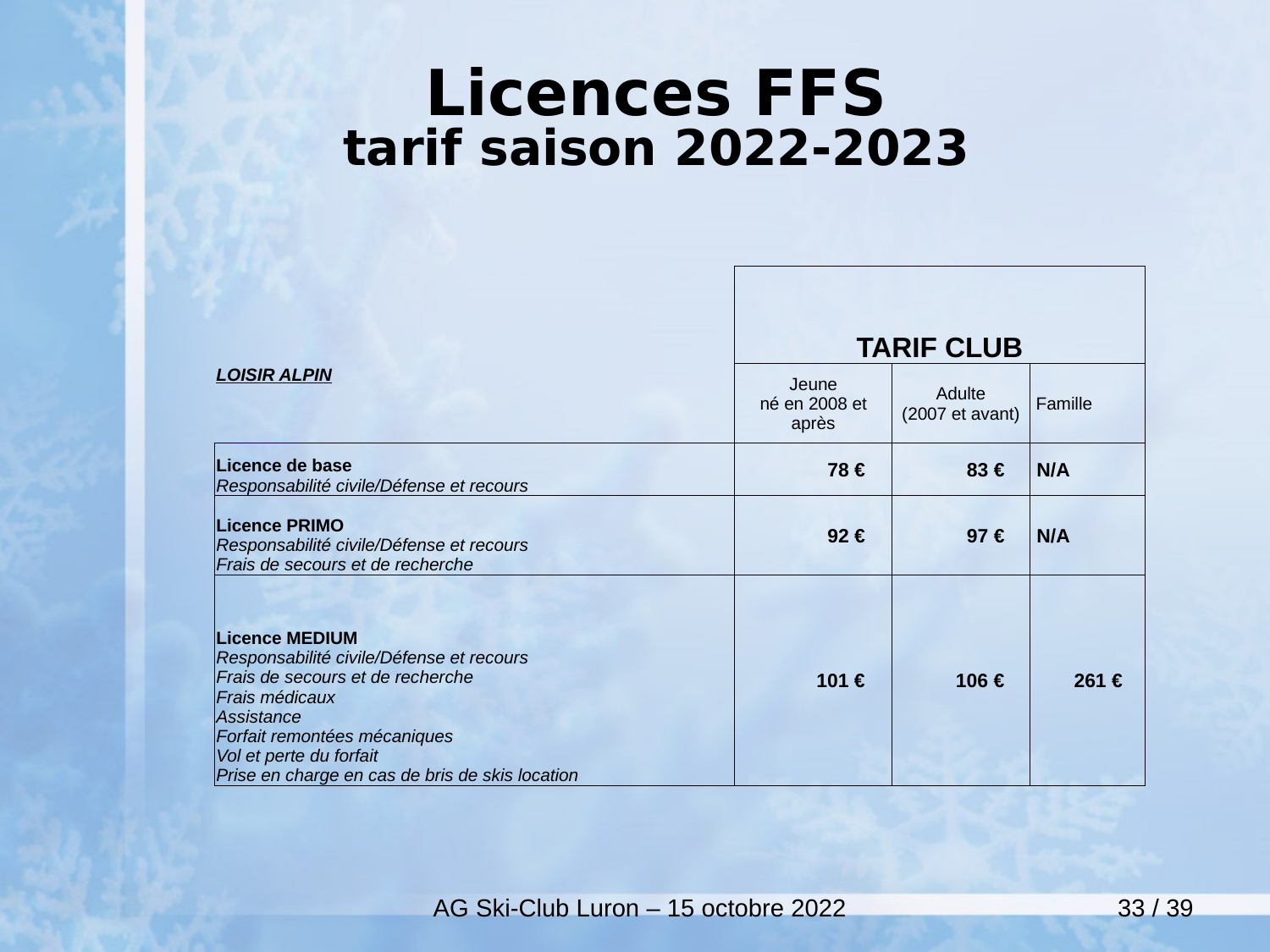

# Licences FFS tarif saison 2022-2023
|  | TARIF CLUB |  |  |
| --- | --- | --- | --- |
| LOISIR ALPIN | Jeune né en 2008 et après | Adulte (2007 et avant) | Famille |
| Licence de base Responsabilité civile/Défense et recours | 78 € | 83 € | N/A |
| Licence PRIMO Responsabilité civile/Défense et recours Frais de secours et de recherche | 92 € | 97 € | N/A |
| Licence MEDIUM Responsabilité civile/Défense et recours Frais de secours et de recherche Frais médicaux Assistance Forfait remontées mécaniques Vol et perte du forfait Prise en charge en cas de bris de skis location | 101 € | 106 € | 261 € |
AG Ski-Club Luron – 15 octobre 2022
33 / 39